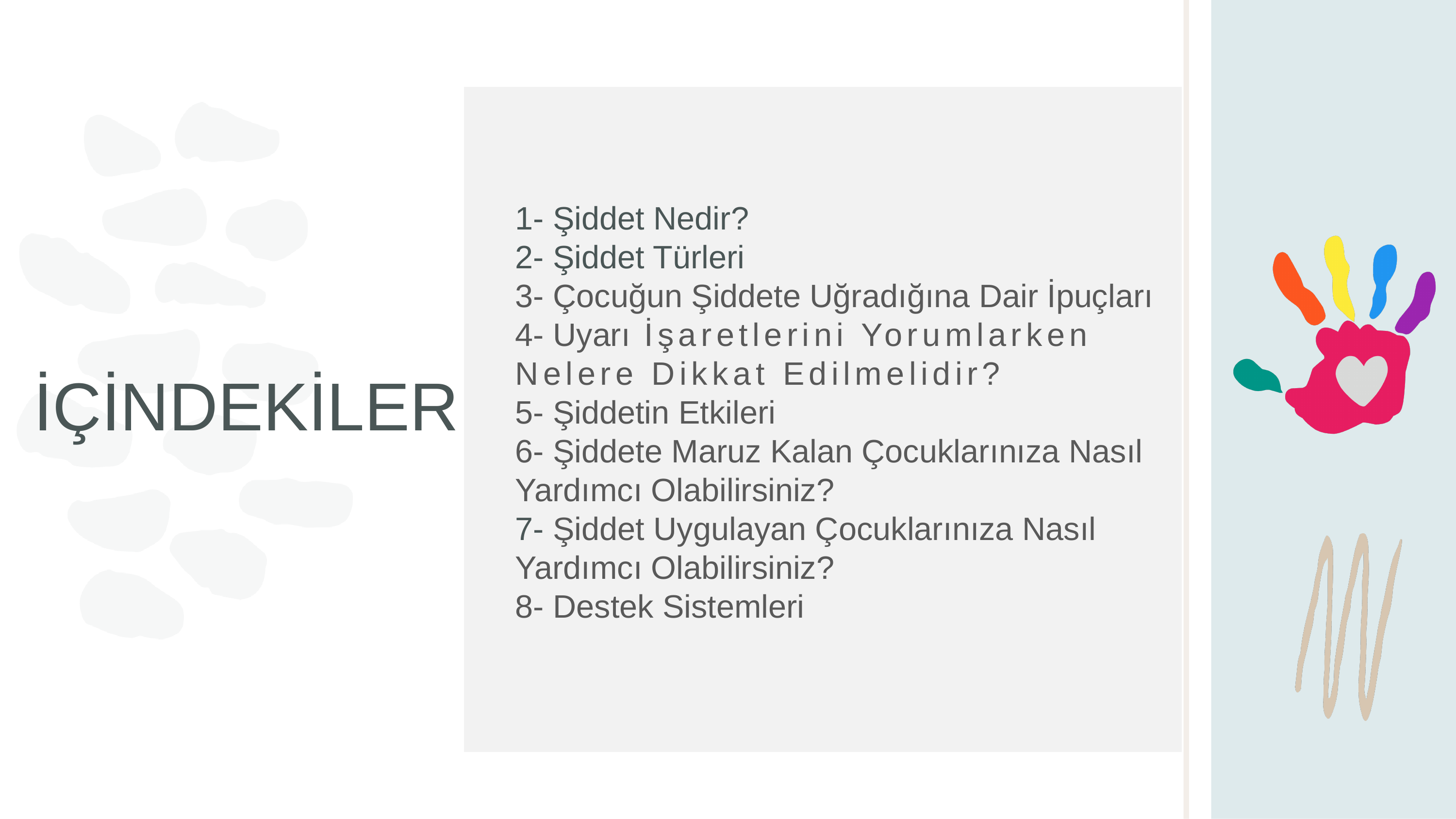

1- Şiddet Nedir?
2- Şiddet Türleri
3- Çocuğun Şiddete Uğradığına Dair İpuçları
4- Uyarı İşaretlerini Yorumlarken Nelere Dikkat Edilmelidir?
5- Şiddetin Etkileri
6- Şiddete Maruz Kalan Çocuklarınıza Nasıl Yardımcı Olabilirsiniz?
7- Şiddet Uygulayan Çocuklarınıza Nasıl Yardımcı Olabilirsiniz?
8- Destek Sistemleri

İÇİNDEKİLER